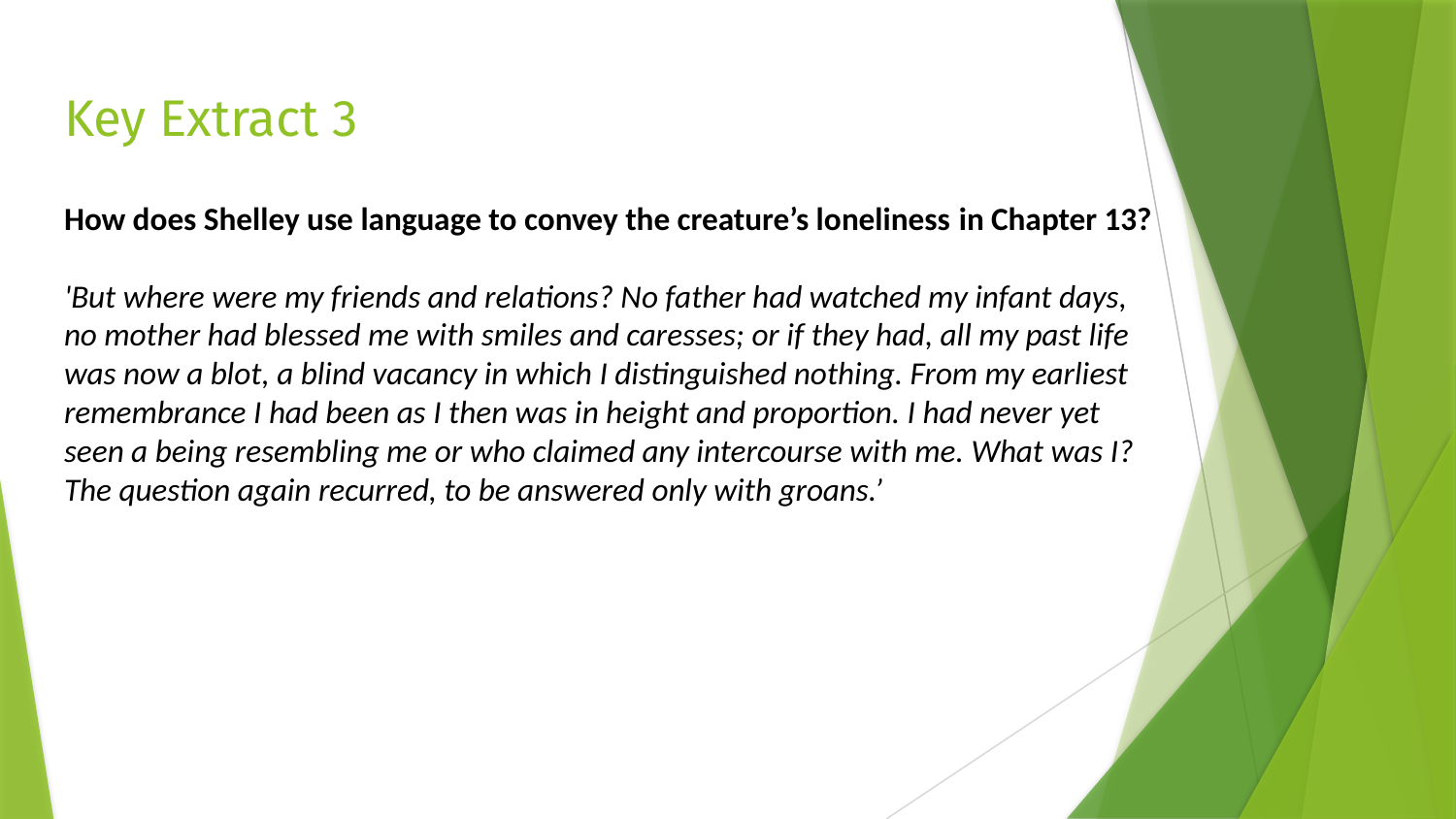

# Key Extract 3
How does Shelley use language to convey the creature’s loneliness in Chapter 13?

'But where were my friends and relations? No father had watched my infant days, no mother had blessed me with smiles and caresses; or if they had, all my past life was now a blot, a blind vacancy in which I distinguished nothing. From my earliest remembrance I had been as I then was in height and proportion. I had never yet seen a being resembling me or who claimed any intercourse with me. What was I? The question again recurred, to be answered only with groans.’